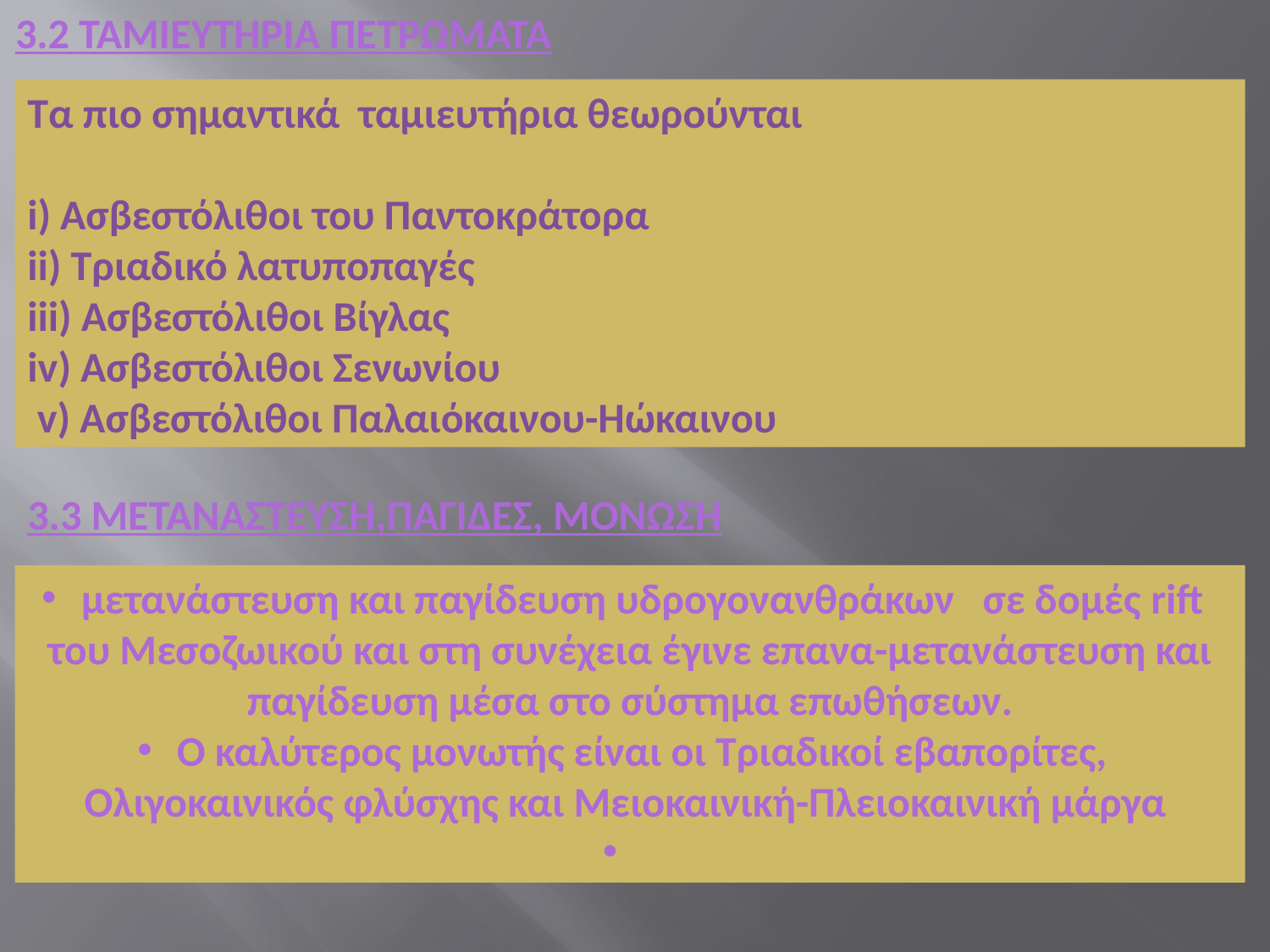

3.2 ΤΑΜΙΕΥΤΗΡΙΑ ΠΕΤΡΩΜΑΤΑ

Τα πιο σημαντικά  ταμιευτήρια θεωρούνται

i) Ασβεστόλιθοι του Παντοκράτορα
ii) Τριαδικό λατυποπαγές
iii) Ασβεστόλιθοι Βίγλας
iv) Ασβεστόλιθοι Σενωνίου
 v) Ασβεστόλιθοι Παλαιόκαινου-Ηώκαινου
3.3 ΜΕΤΑΝΑΣΤΕΥΣΗ,ΠΑΓΙΔΕΣ, ΜΟΝΩΣΗ

 μετανάστευση και παγίδευση υδρογονανθράκων   σε δομές rift του Μεσοζωικού και στη συνέχεια έγινε επανα-μετανάστευση και παγίδευση μέσα στο σύστημα επωθήσεων.
 Ο καλύτερος μονωτής είναι οι Τριαδικοί εβαπορίτες, Ολιγοκαινικός φλύσχης και Μειοκαινική-Πλειοκαινική μάργα